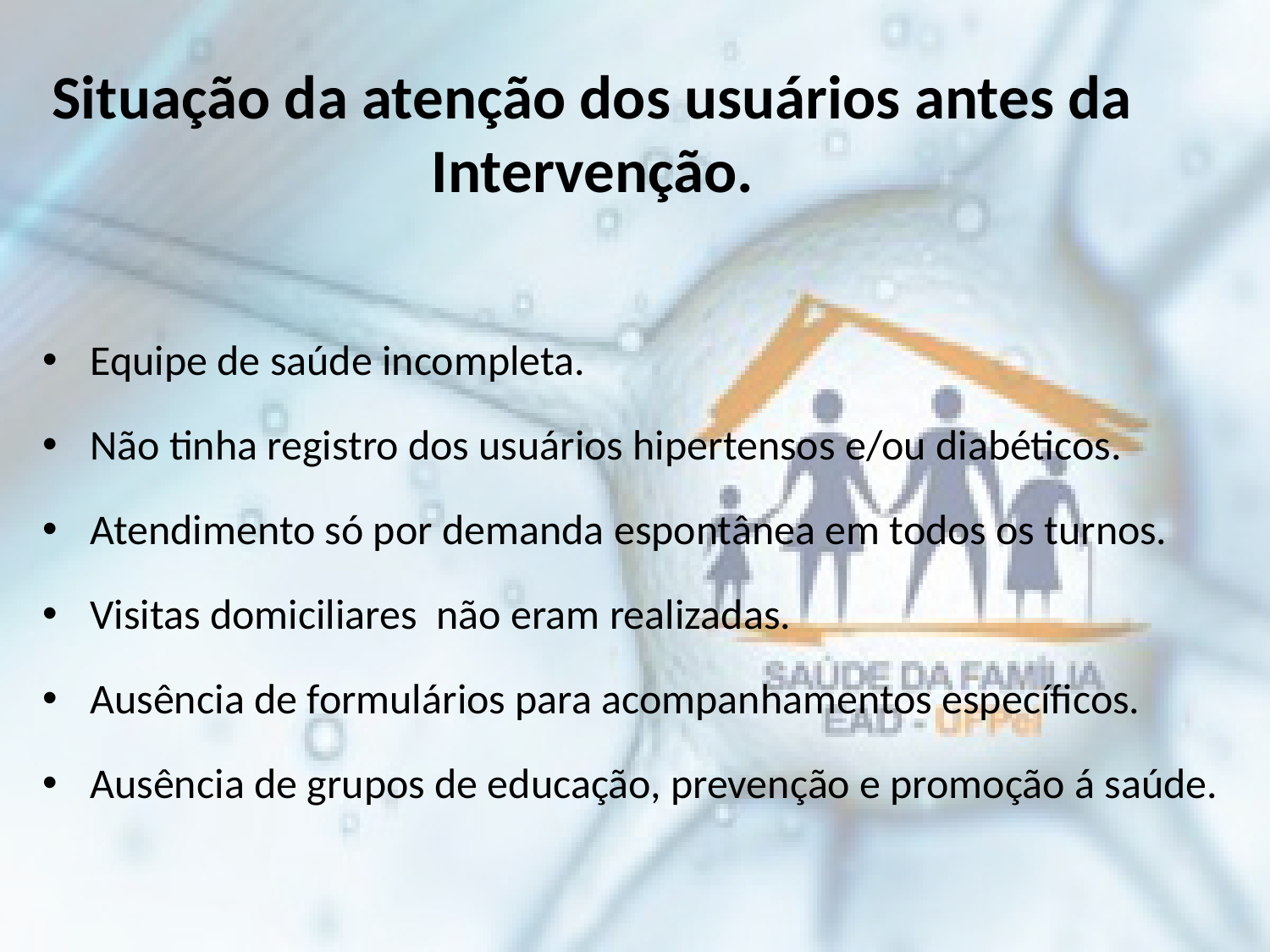

# Situação da atenção dos usuários antes da Intervenção.
Equipe de saúde incompleta.
Não tinha registro dos usuários hipertensos e/ou diabéticos.
Atendimento só por demanda espontânea em todos os turnos.
Visitas domiciliares  não eram realizadas.
Ausência de formulários para acompanhamentos específicos.
Ausência de grupos de educação, prevenção e promoção á saúde.